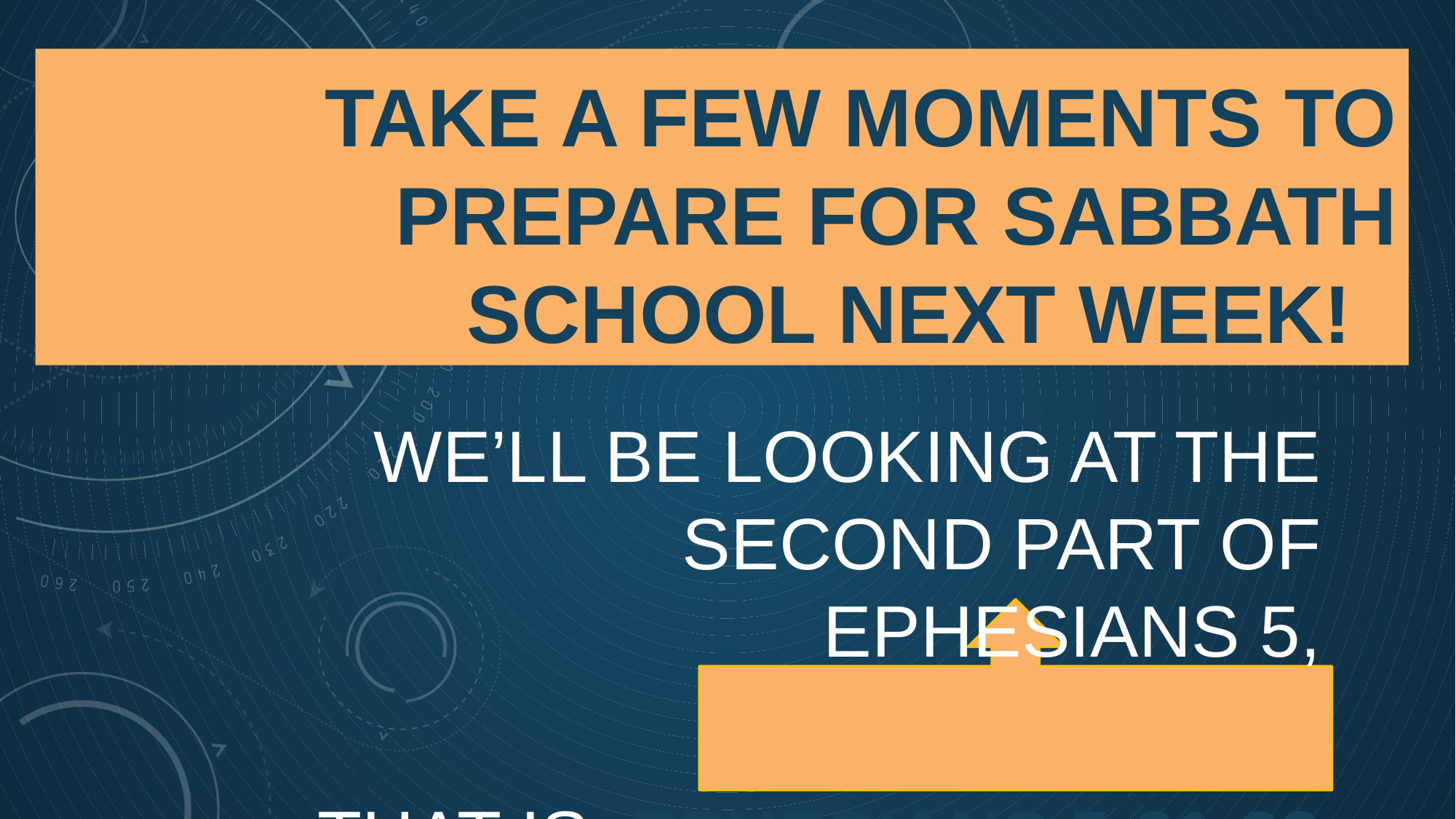

# Take a few moments to prepare for Sabbath school next week!
We’ll be looking at the Second part of Ephesians 5,

That is, Ephesians 5:21-33